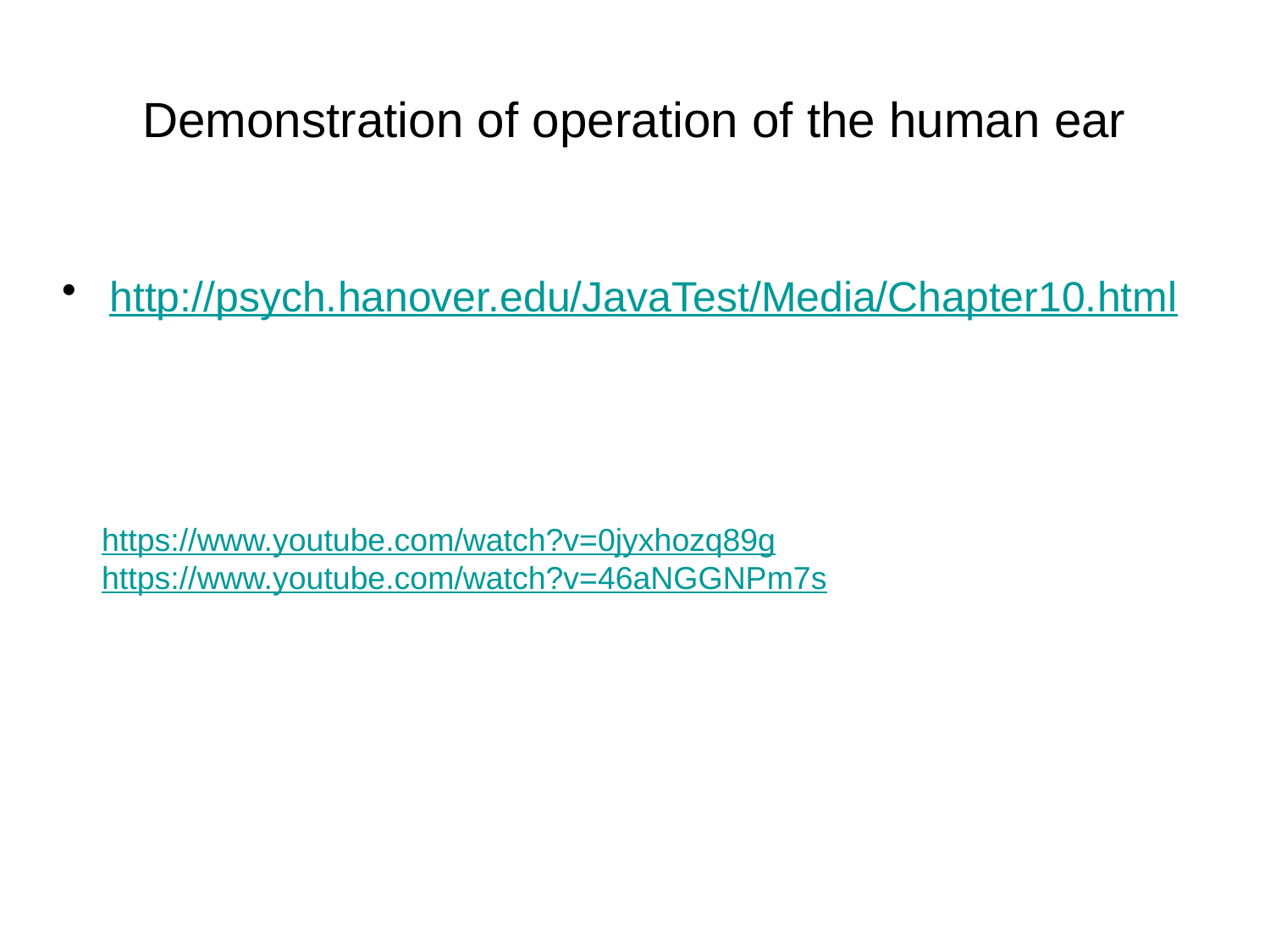

# Demonstration of operation of the human ear
http://psych.hanover.edu/JavaTest/Media/Chapter10.html
https://www.youtube.com/watch?v=0jyxhozq89g
https://www.youtube.com/watch?v=46aNGGNPm7s